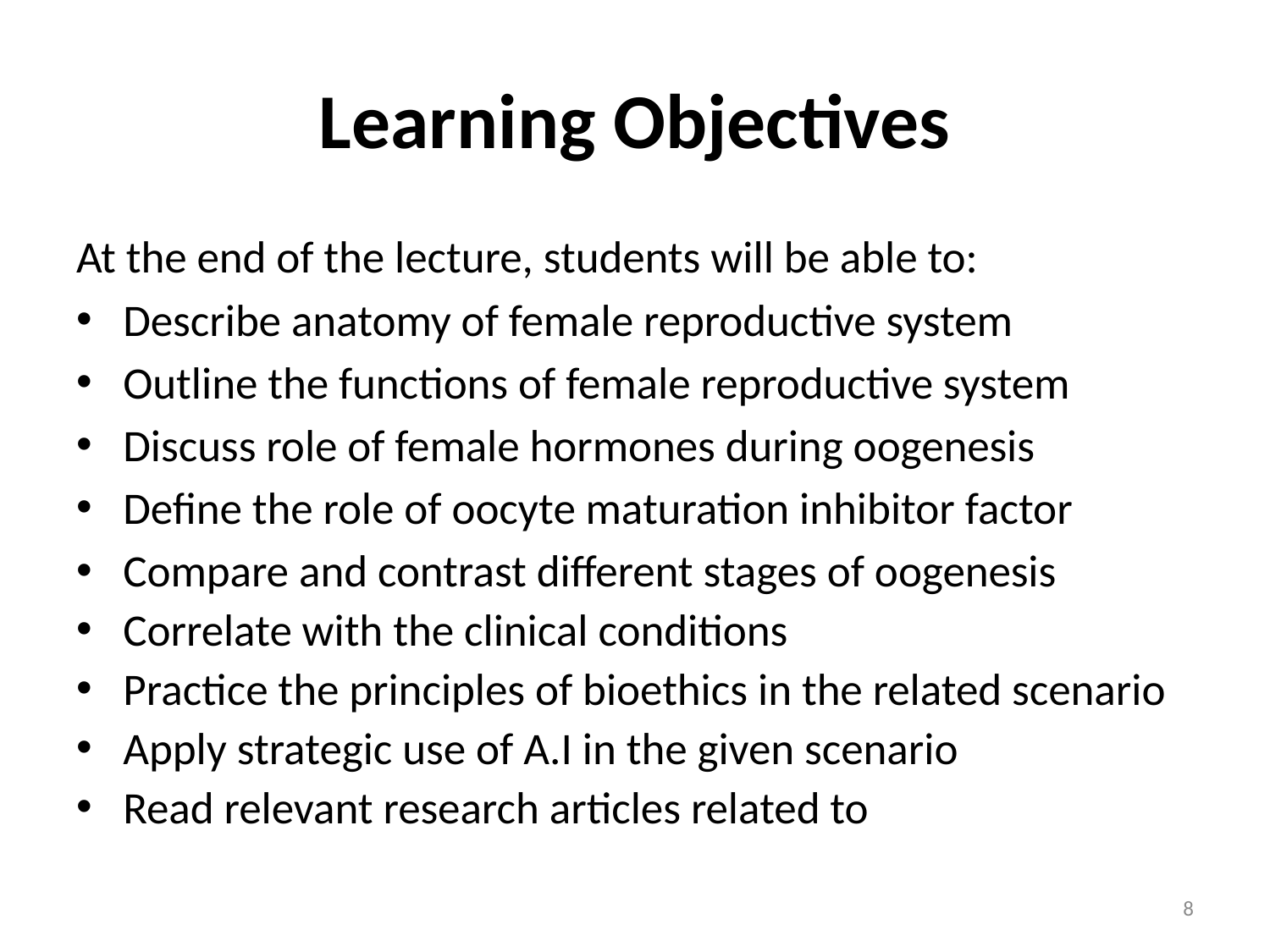

# Learning Objectives
At the end of the lecture, students will be able to:
Describe anatomy of female reproductive system
Outline the functions of female reproductive system
Discuss role of female hormones during oogenesis
Define the role of oocyte maturation inhibitor factor
Compare and contrast different stages of oogenesis
Correlate with the clinical conditions
Practice the principles of bioethics in the related scenario
Apply strategic use of A.I in the given scenario
Read relevant research articles related to
8